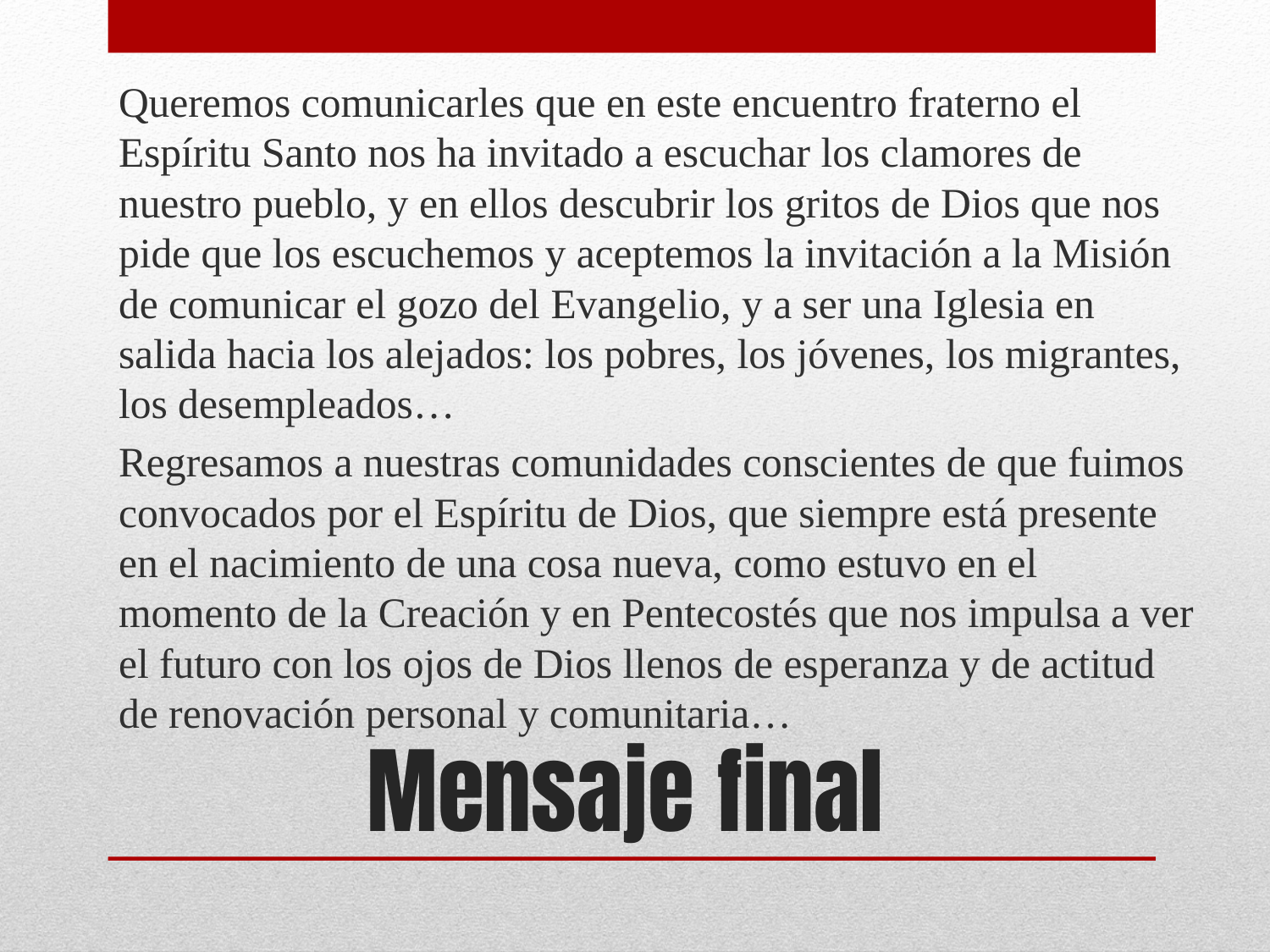

Queremos comunicarles que en este encuentro fraterno el Espíritu Santo nos ha invitado a escuchar los clamores de nuestro pueblo, y en ellos descubrir los gritos de Dios que nos pide que los escuchemos y aceptemos la invitación a la Misión de comunicar el gozo del Evangelio, y a ser una Iglesia en salida hacia los alejados: los pobres, los jóvenes, los migrantes, los desempleados…
Regresamos a nuestras comunidades conscientes de que fuimos convocados por el Espíritu de Dios, que siempre está presente en el nacimiento de una cosa nueva, como estuvo en el momento de la Creación y en Pentecostés que nos impulsa a ver el futuro con los ojos de Dios llenos de esperanza y de actitud de renovación personal y comunitaria…
# Mensaje final